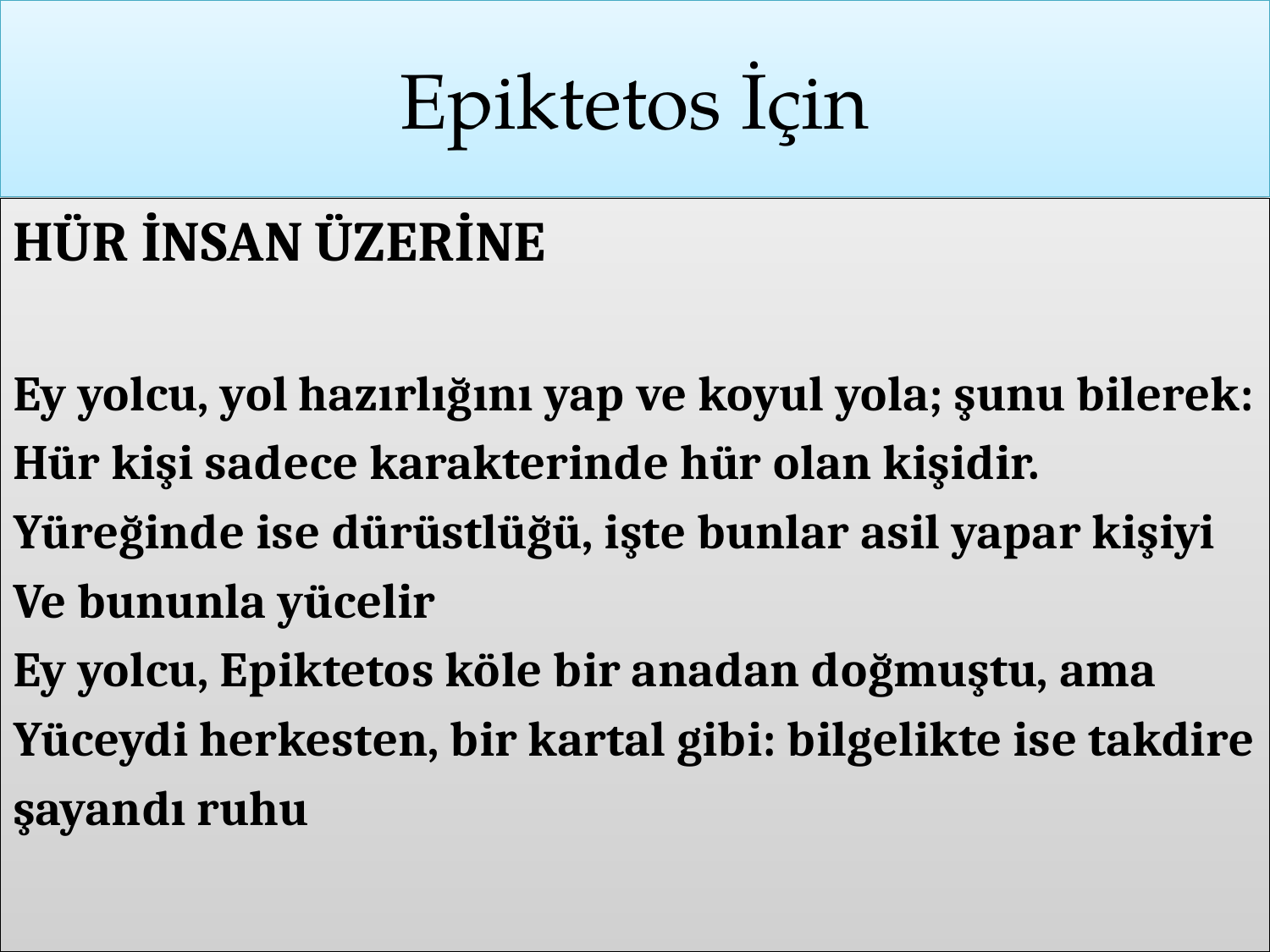

# Epiktetos İçin
HÜR İNSAN ÜZERİNE

Ey yolcu, yol hazırlığını yap ve koyul yola; şunu bilerek:
Hür kişi sadece karakterinde hür olan kişidir.
Yüreğinde ise dürüstlüğü, işte bunlar asil yapar kişiyi
Ve bununla yücelir
Ey yolcu, Epiktetos köle bir anadan doğmuştu, ama
Yüceydi herkesten, bir kartal gibi: bilgelikte ise takdire
şayandı ruhu